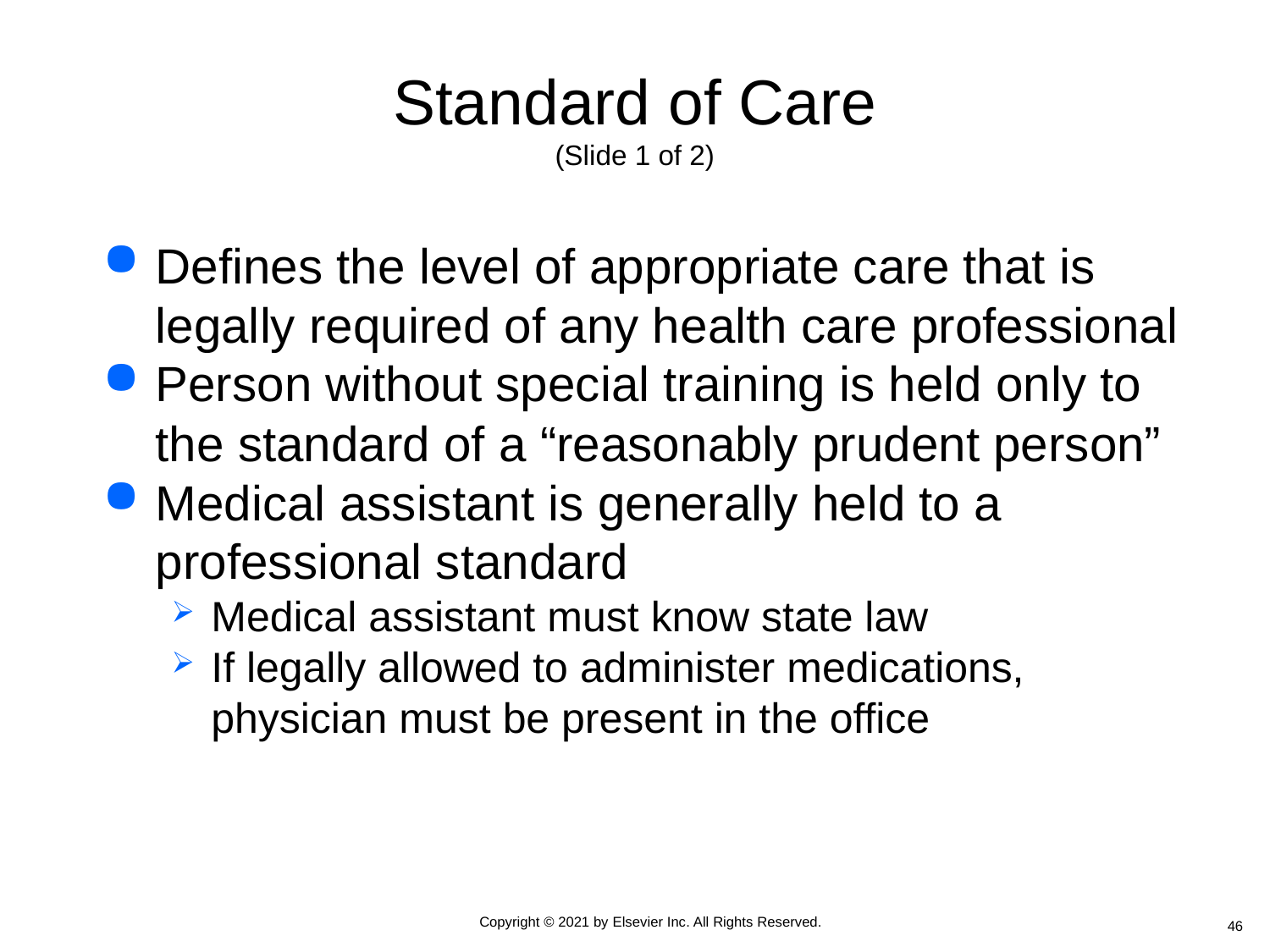

# Standard of Care (Slide 1 of 2)
Defines the level of appropriate care that is legally required of any health care professional
Person without special training is held only to the standard of a “reasonably prudent person”
Medical assistant is generally held to a professional standard
Medical assistant must know state law
If legally allowed to administer medications, physician must be present in the office
46